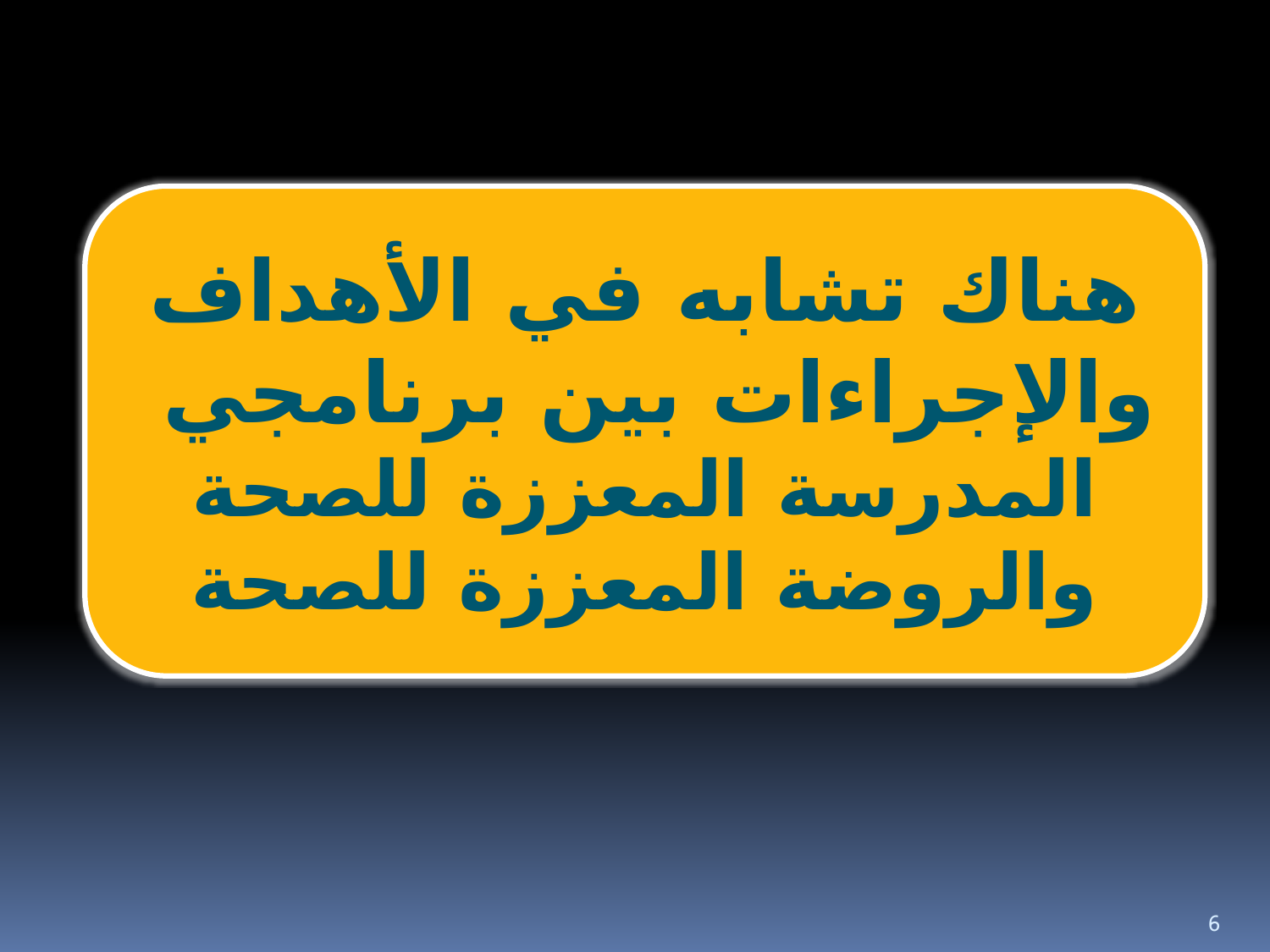

هناك تشابه في الأهداف والإجراءات بين برنامجي
المدرسة المعززة للصحة والروضة المعززة للصحة
6